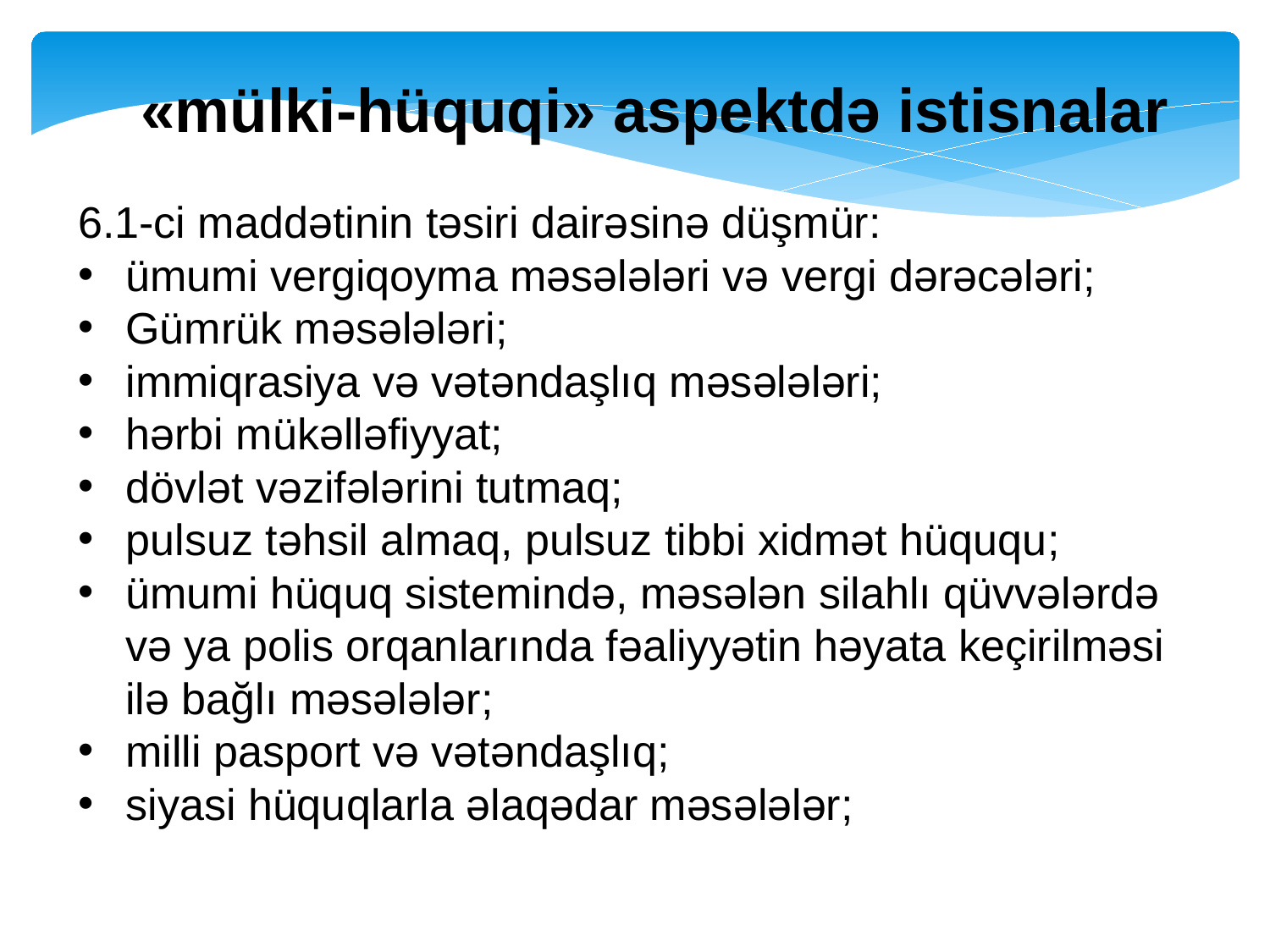

«mülki-hüquqi» aspektdə istisnalar
6.1-ci maddətinin təsiri dairəsinə düşmür:
ümumi vergiqoyma məsələləri və vergi dərəcələri;
Gümrük məsələləri;
immiqrasiya və vətəndaşlıq məsələləri;
hərbi mükəlləfiyyat;
dövlət vəzifələrini tutmaq;
pulsuz təhsil almaq, pulsuz tibbi xidmət hüququ;
ümumi hüquq sistemində, məsələn silahlı qüvvələrdə və ya polis orqanlarında fəaliyyətin həyata keçirilməsi ilə bağlı məsələlər;
milli pasport və vətəndaşlıq;
siyasi hüquqlarla əlaqədar məsələlər;